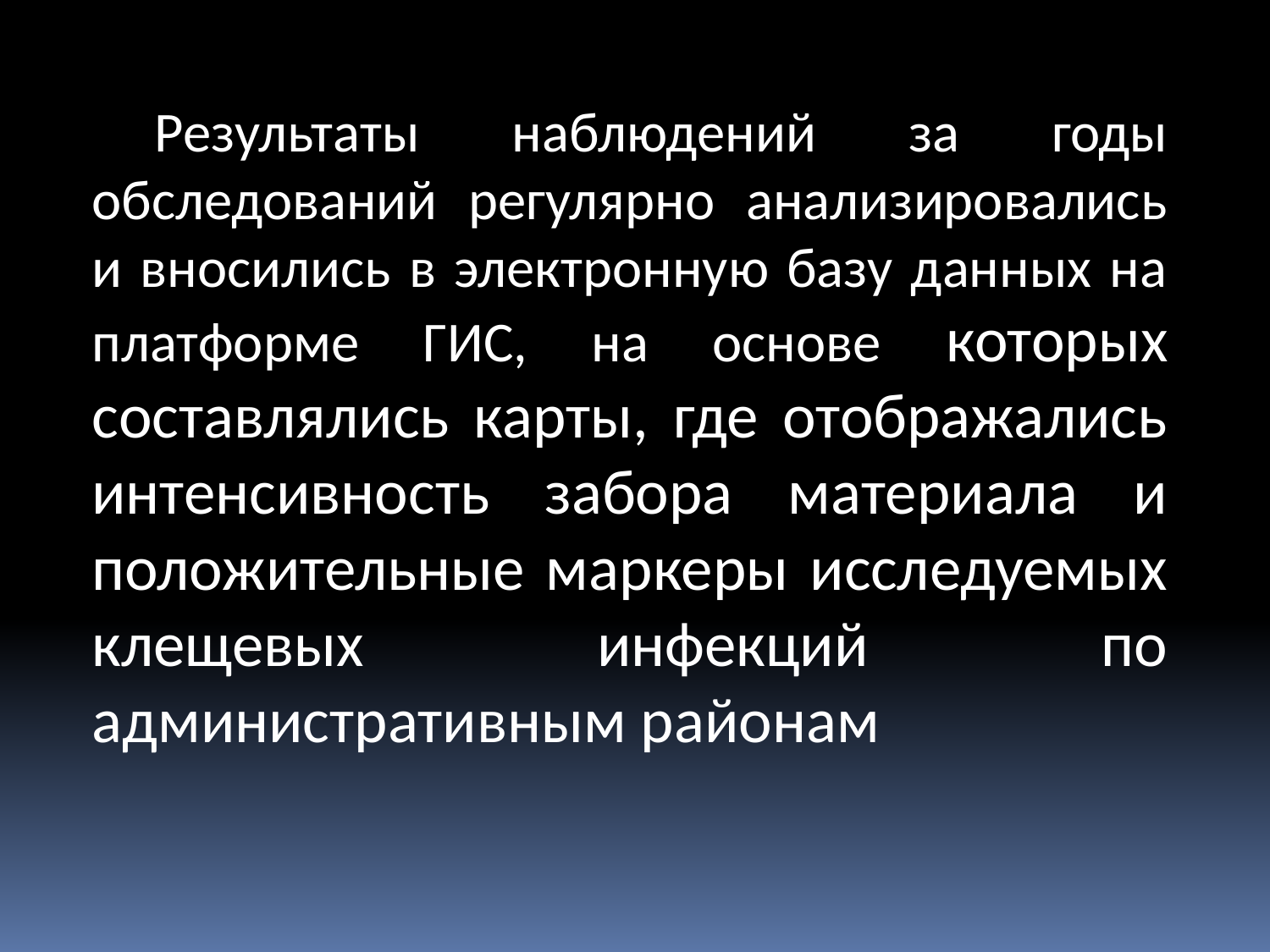

Результаты наблюдений за годы обследований регулярно анализировались и вносились в электронную базу данных на платформе ГИС, на основе которых составлялись карты, где отображались интенсивность забора материала и положительные маркеры исследуемых клещевых инфекций по административным районам